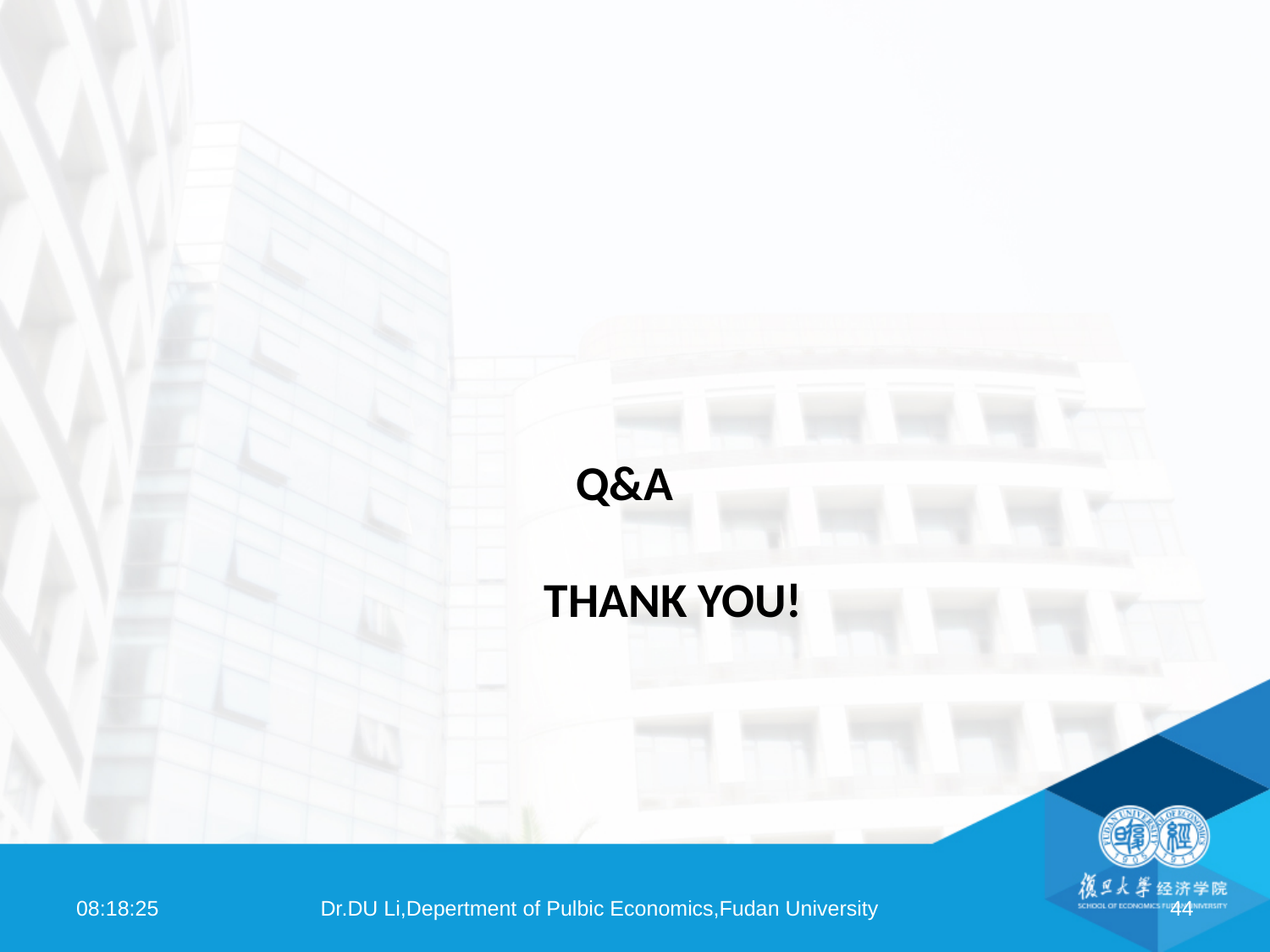

# Q&A Thank you!
08:18:25
Dr.DU Li,Depertment of Pulbic Economics,Fudan University
44